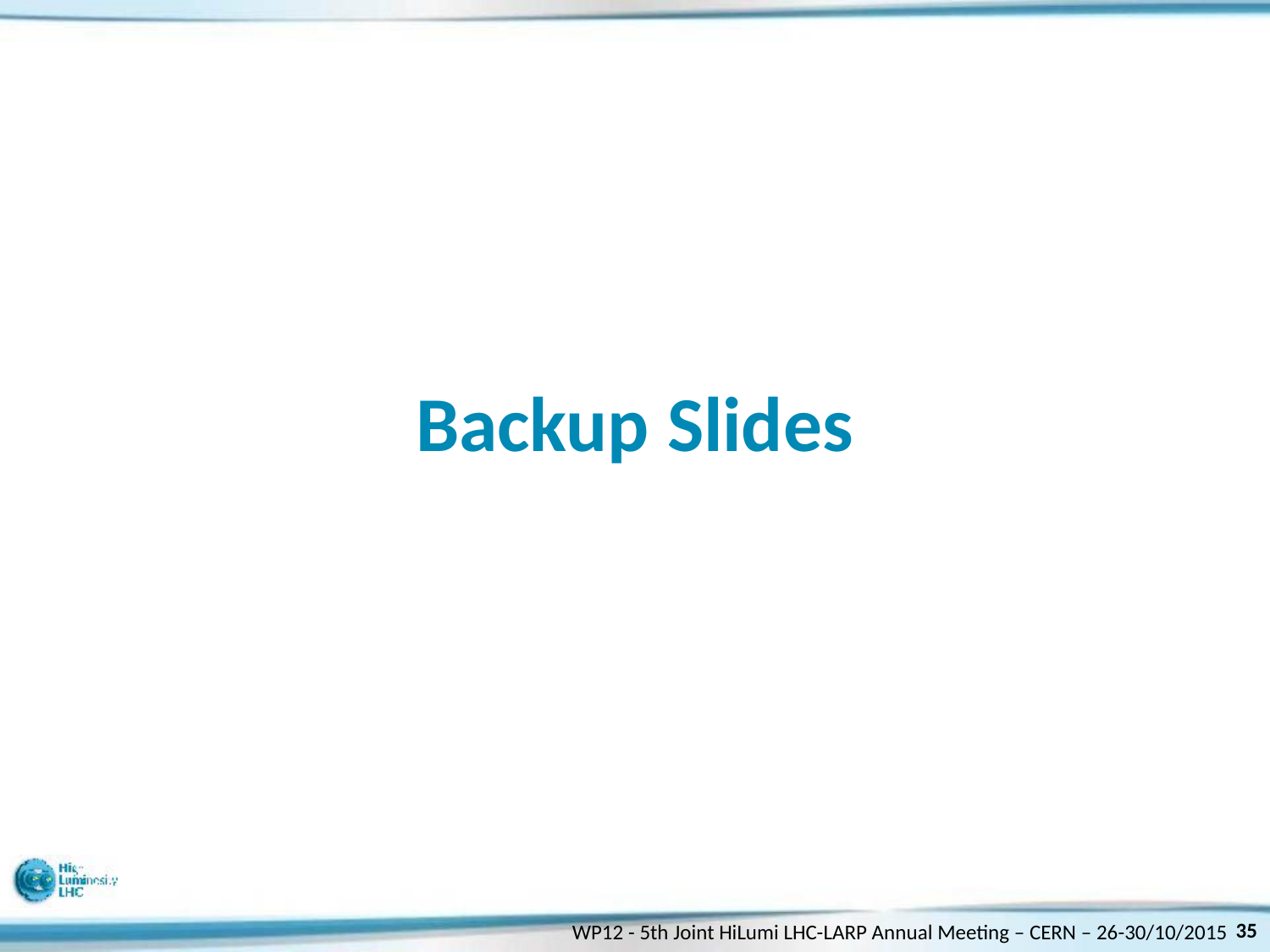

# Backup Slides
35
WP12 - 5th Joint HiLumi LHC-LARP Annual Meeting – CERN – 26-30/10/2015